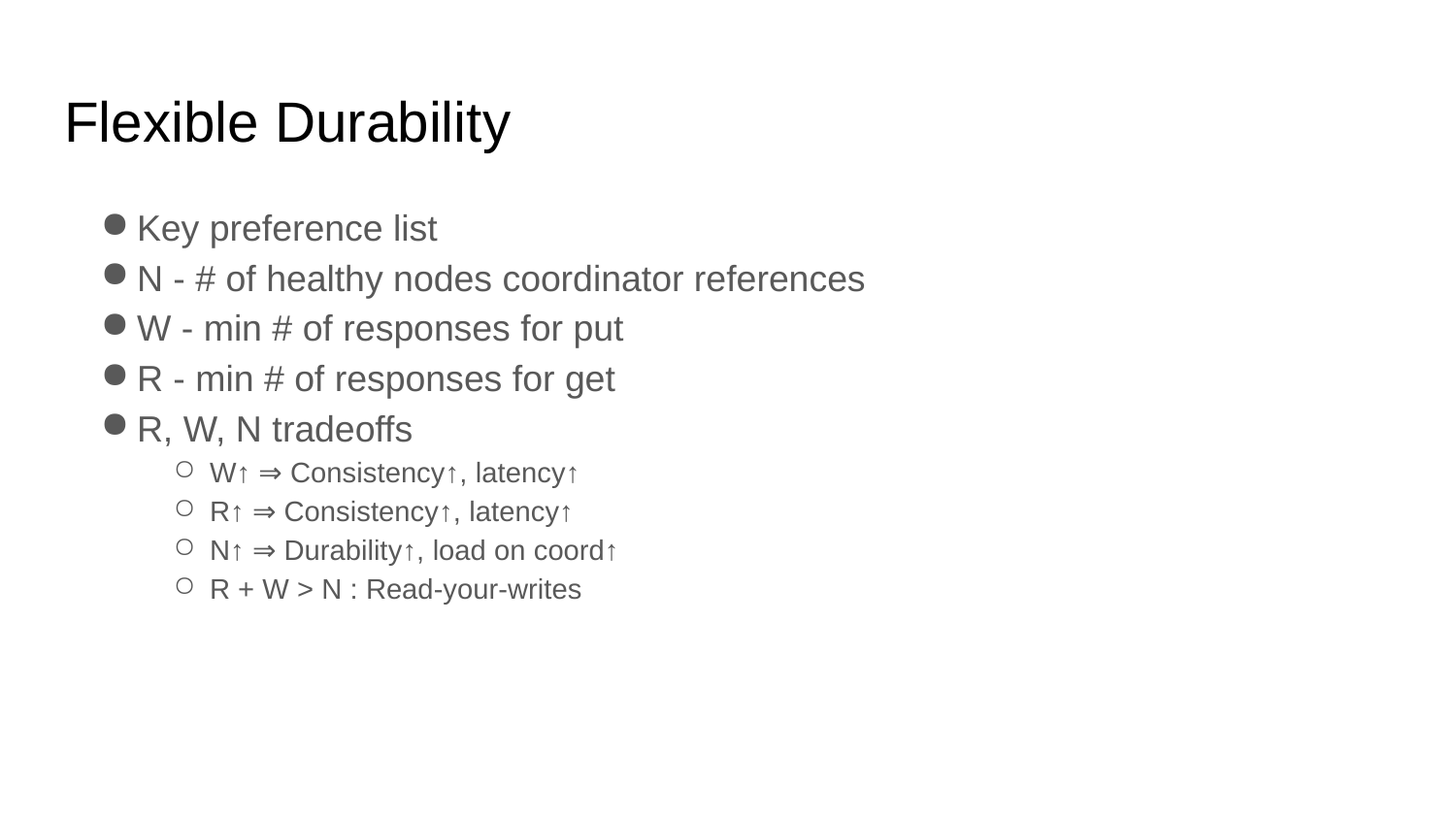

# Flexible Durability
Key preference list
N - # of healthy nodes coordinator references
W - min # of responses for put
R - min # of responses for get
R, W, N tradeoffs
W↑ ⇒ Consistency↑, latency↑
R↑ ⇒ Consistency↑, latency↑
N↑ ⇒ Durability↑, load on coord↑
R + W > N : Read-your-writes